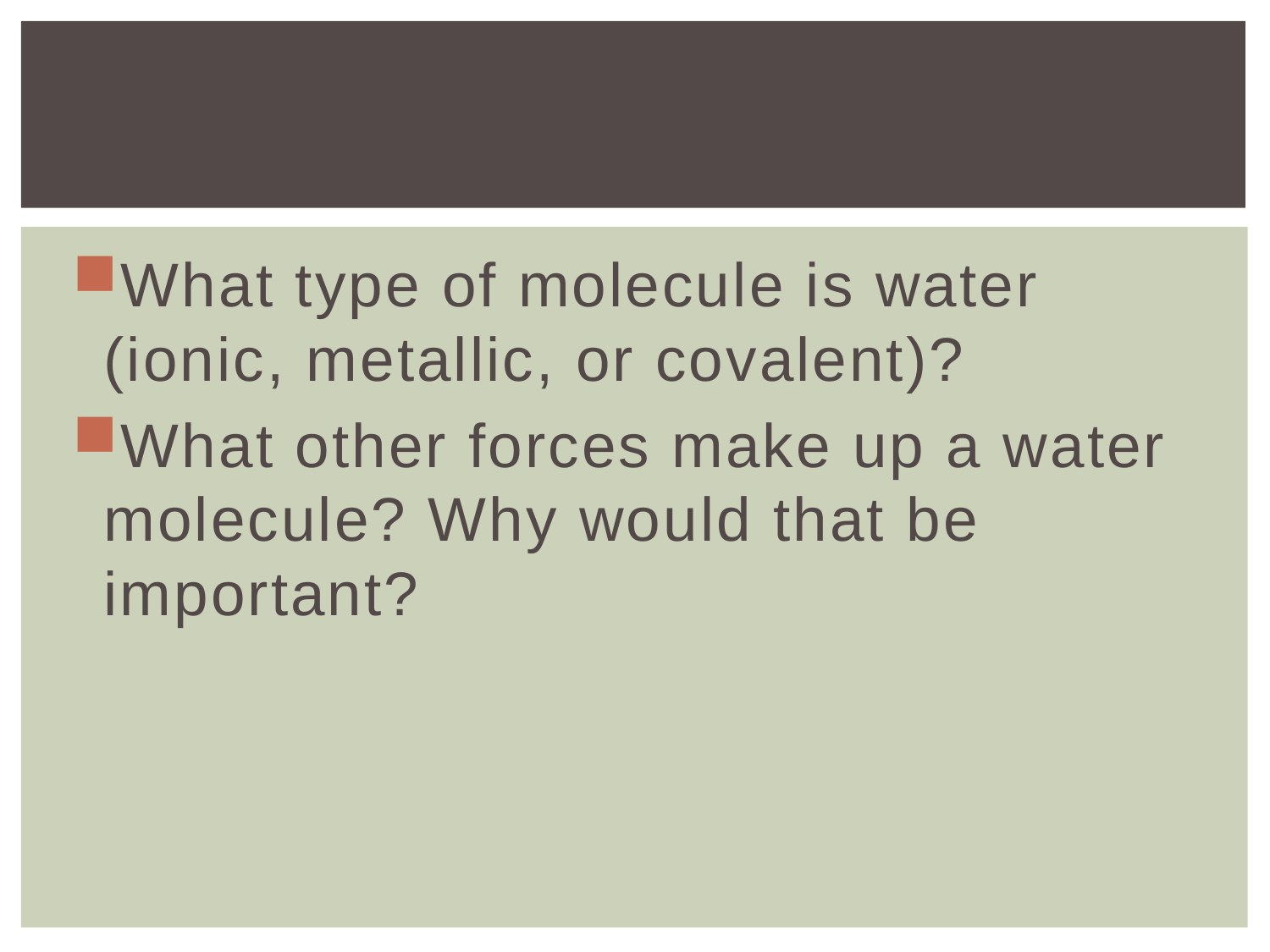

#
What type of molecule is water (ionic, metallic, or covalent)?
What other forces make up a water molecule? Why would that be important?